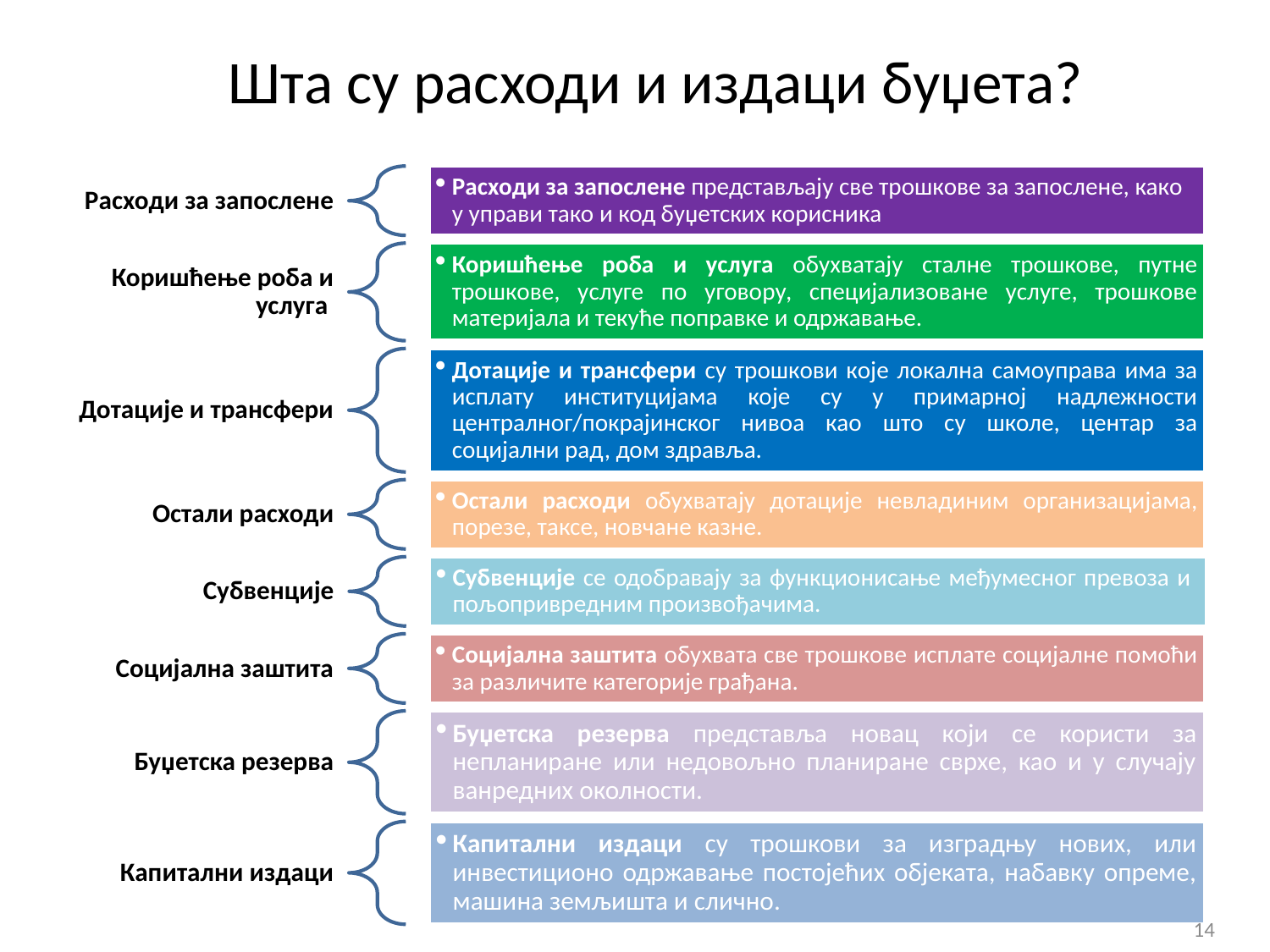

Шта су расходи и издаци буџета?

Расходи за запослене представљају све трошкове за запослене, како у управи тако и код буџетских корисника
Расходи за запослене

Коришћење роба и услуга обухватају сталне трошкове, путне трошкове, услуге по уговору, специјализоване услуге, трошкове материјала и текуће поправке и одржавање.
Коришћење роба и услуга

Дотације и трансфери су трошкови које локална самоуправа има за исплату институцијама које су у примарној надлежности централног/покрајинског нивоа као што су школе, центар за социјални рад, дом здравља.
Дотације и трансфери

Остали расходи обухватају дотације невладиним организацијама, порезе, таксе, новчане казне.
Остали расходи

Субвенције сe одобравају за функционисање међумесног превоза и  пољопривредним произвођачима.
Субвенције

Социјална заштита обухвата све трошкове исплате социјалне помоћи за различите категорије грађана.
Социјална заштита

Буџетска резерва представља новац који се користи за непланиране или недовољно планиране сврхе, као и у случају ванредних околности.
Буџетска резерва

Капитални издаци су трошкови за изградњу нових, или инвестиционо одржавање постојећих објеката, набавку опреме, машина земљишта и слично.
Капитални издаци

14
14